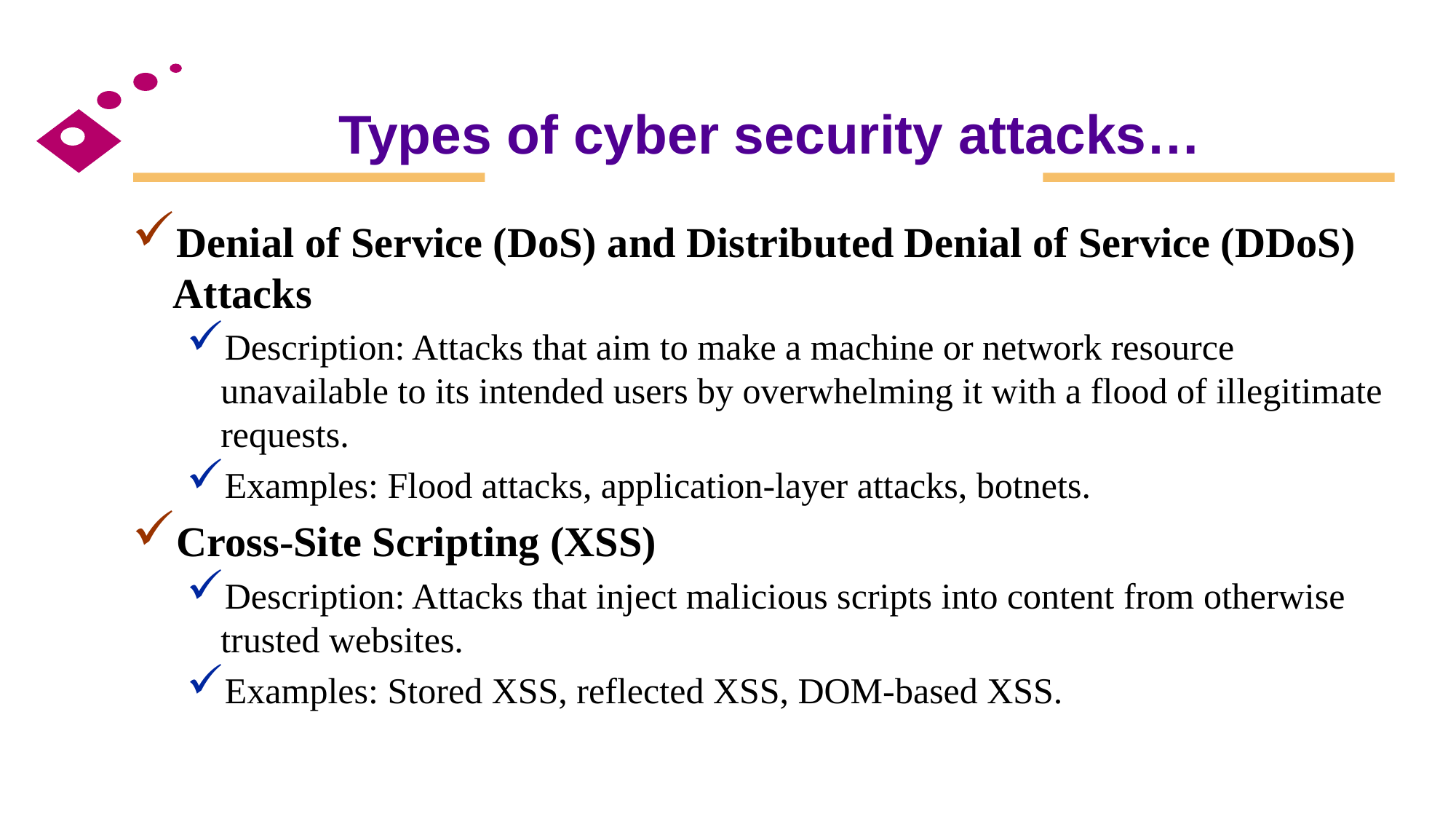

# Types of cyber security attacks…
Denial of Service (DoS) and Distributed Denial of Service (DDoS) Attacks
Description: Attacks that aim to make a machine or network resource unavailable to its intended users by overwhelming it with a flood of illegitimate requests.
Examples: Flood attacks, application-layer attacks, botnets.
Cross-Site Scripting (XSS)
Description: Attacks that inject malicious scripts into content from otherwise trusted websites.
Examples: Stored XSS, reflected XSS, DOM-based XSS.